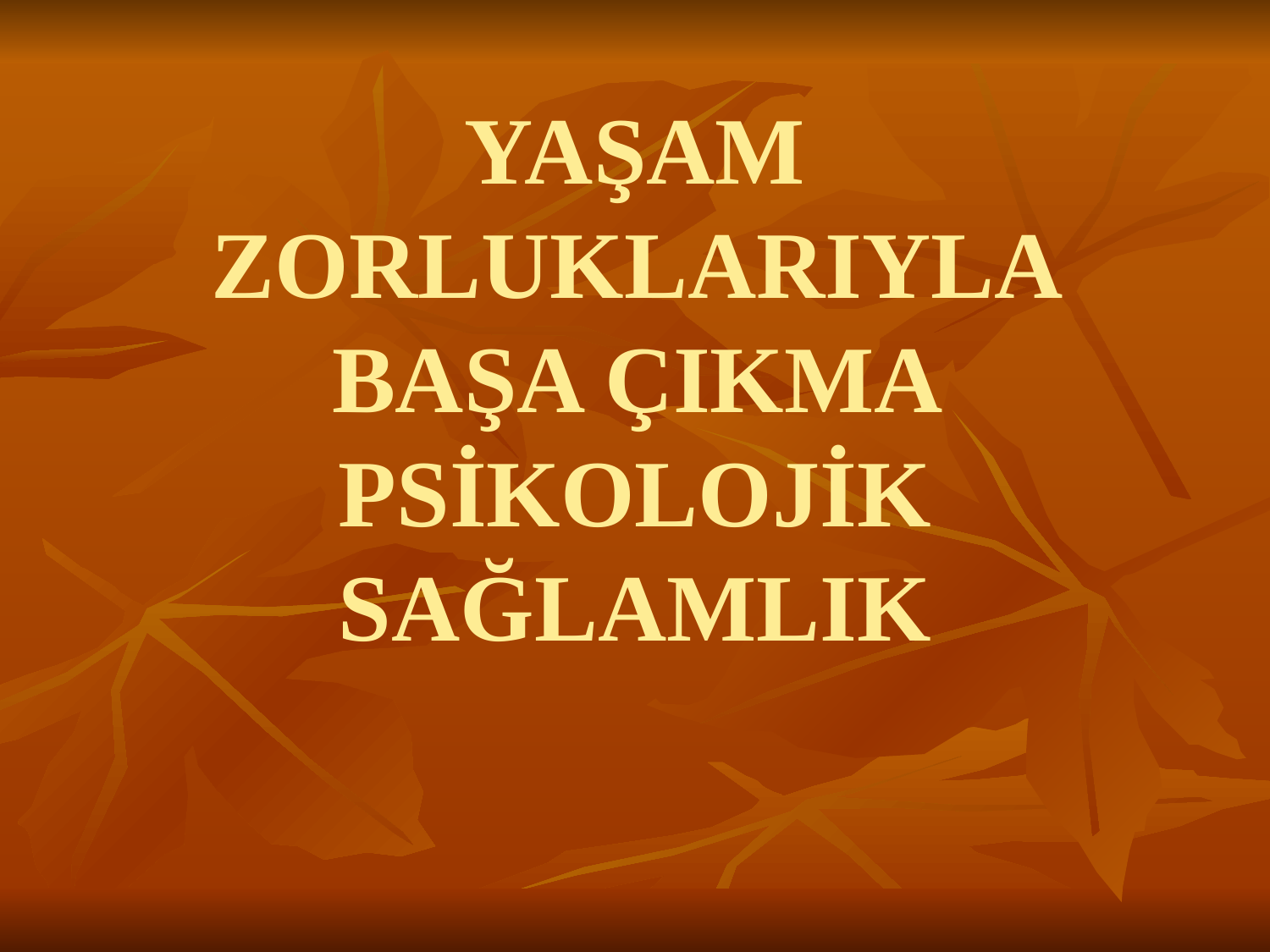

# YAŞAM ZORLUKLARIYLA BAŞA ÇIKMA PSİKOLOJİK SAĞLAMLIK